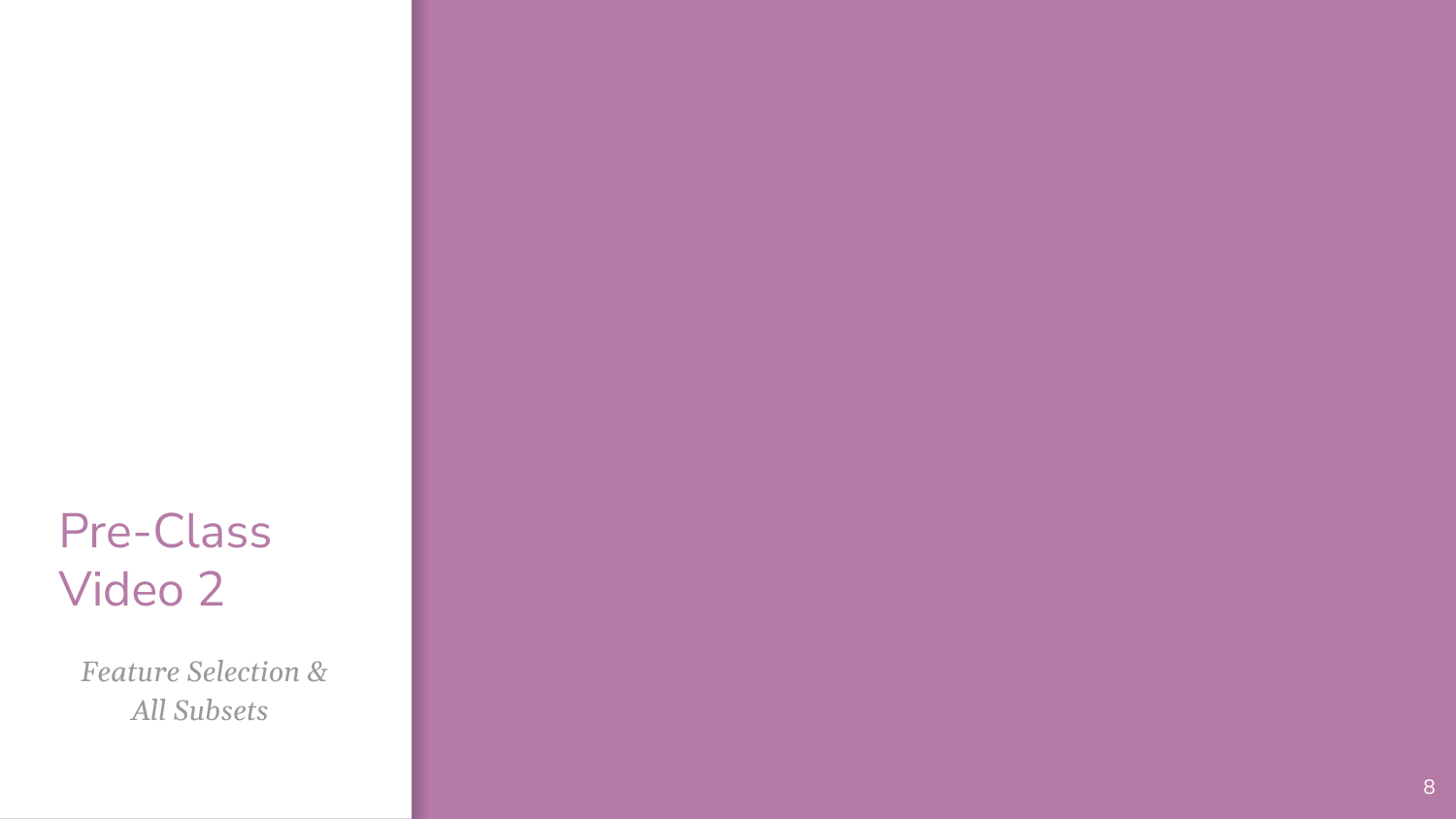

# Pre-Class Video 2
Feature Selection & All Subsets
8